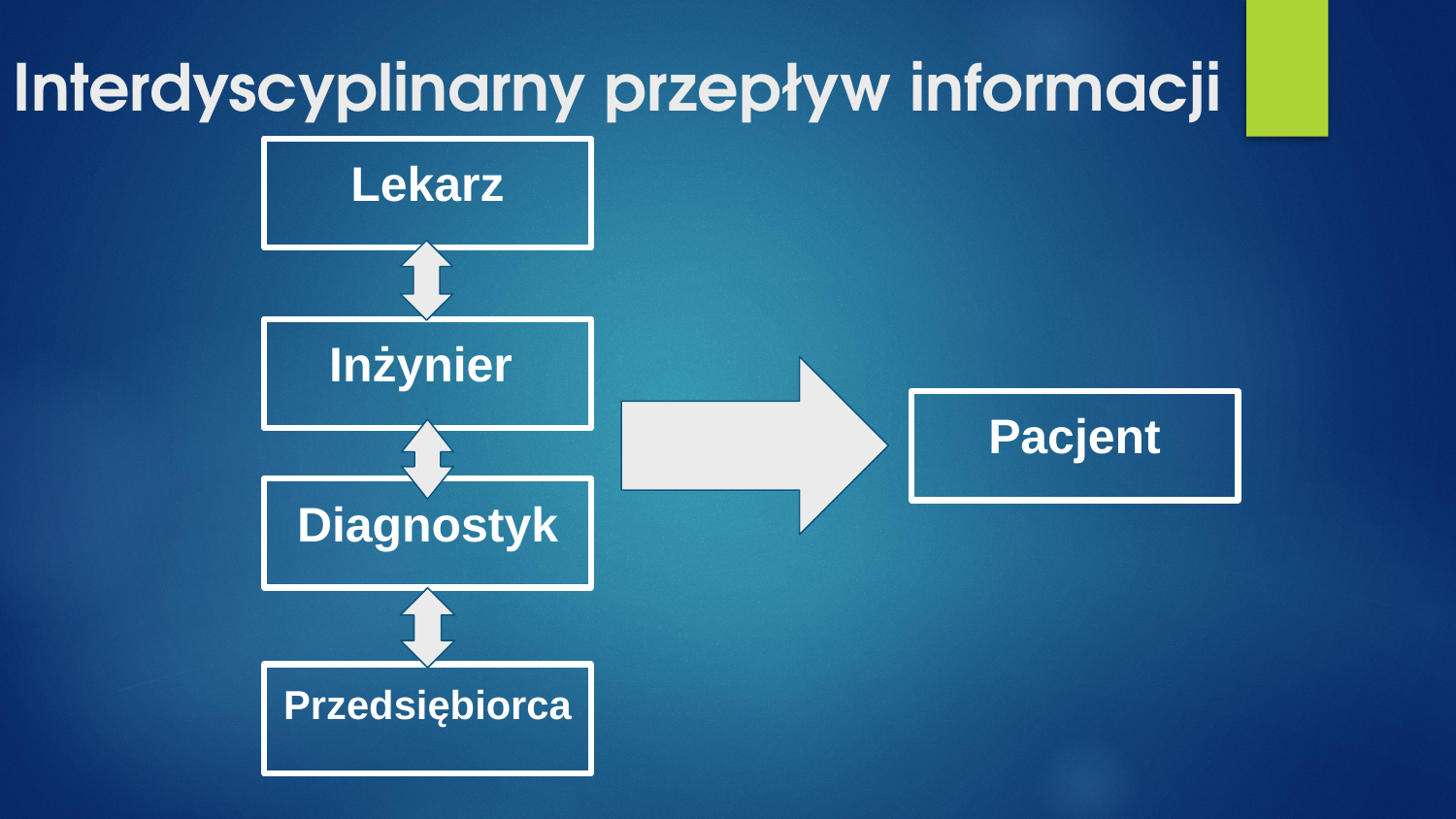

# Interdyscyplinarny przepływ informacji
Lekarz

Inżynier

Pacjent

Diagnostyk

Przedsiębiorca